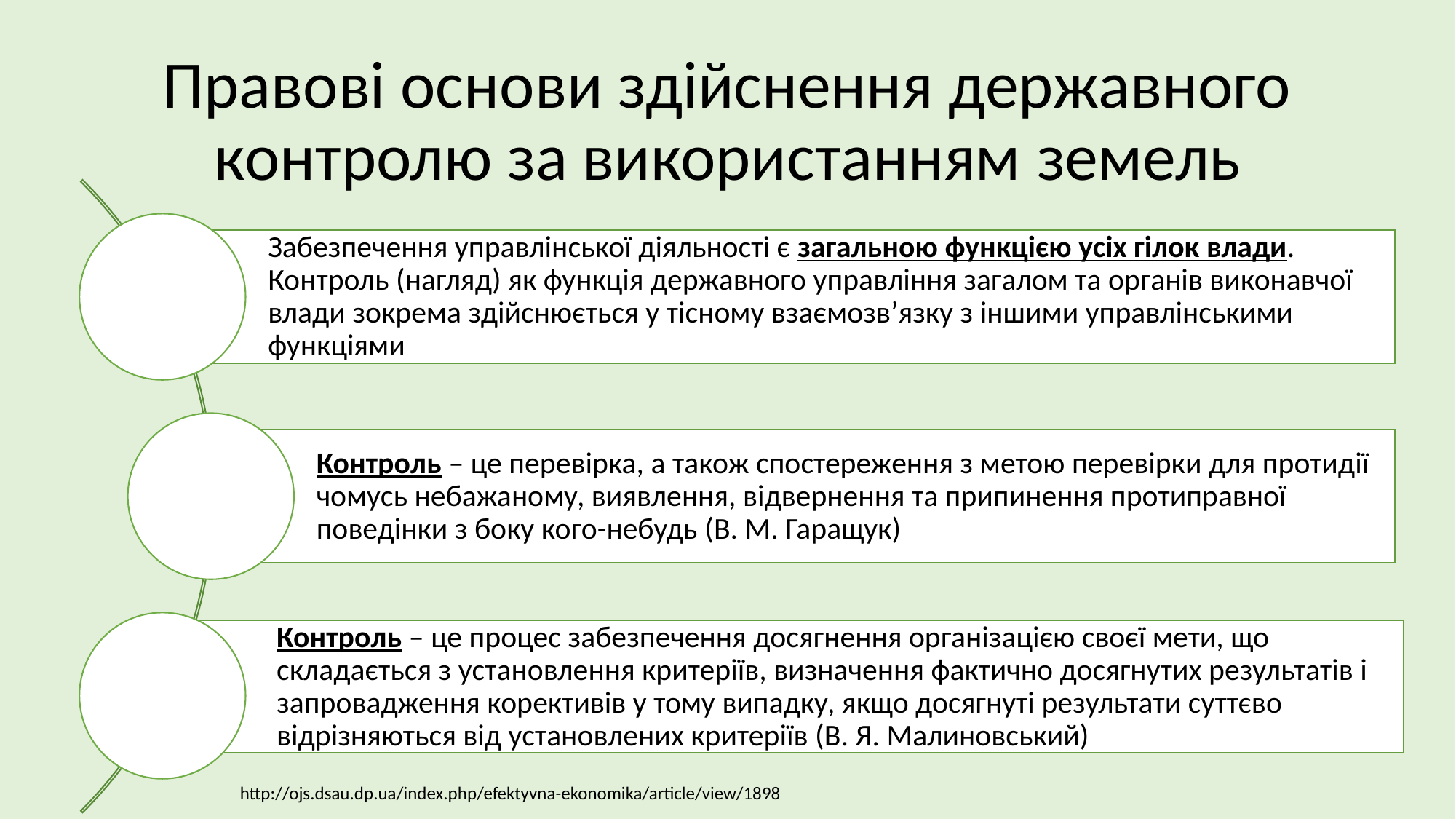

# Правові основи здійснення державного контролю за використанням земель
Забезпечення управлінської діяльності є загальною функцією усіх гілок влади. Контроль (нагляд) як функція державного управління загалом та органів виконавчої влади зокрема здійснюється у тісному взаємозв’язку з іншими управлінськими функціями
Контроль – це перевірка, а також спостереження з метою перевірки для протидії чомусь небажаному, виявлення, відвернення та припинення протиправної поведінки з боку кого-небудь (В. М. Гаращук)
Контроль – це процес забезпечення досягнення організацією своєї мети, що складається з установлення критеріїв, визначення фактично досягнутих результатів і запровадження корективів у тому випадку, якщо досягнуті результати суттєво відрізняються від установлених критеріїв (В. Я. Малиновський)
http://ojs.dsau.dp.ua/index.php/efektyvna-ekonomika/article/view/1898